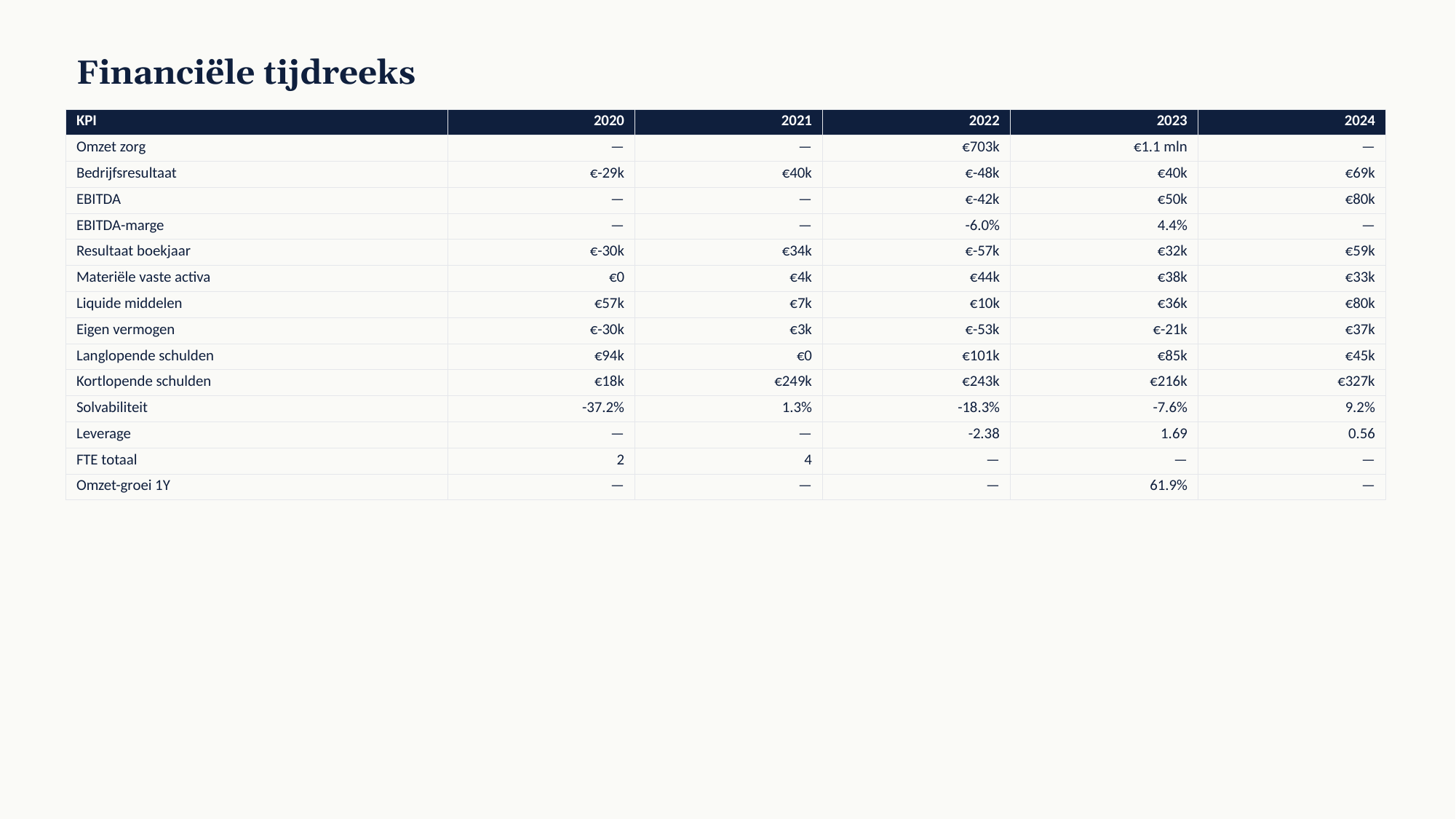

Financiële tijdreeks
| KPI | 2020 | 2021 | 2022 | 2023 | 2024 |
| --- | --- | --- | --- | --- | --- |
| Omzet zorg | — | — | €703k | €1.1 mln | — |
| Bedrijfsresultaat | €-29k | €40k | €-48k | €40k | €69k |
| EBITDA | — | — | €-42k | €50k | €80k |
| EBITDA-marge | — | — | -6.0% | 4.4% | — |
| Resultaat boekjaar | €-30k | €34k | €-57k | €32k | €59k |
| Materiële vaste activa | €0 | €4k | €44k | €38k | €33k |
| Liquide middelen | €57k | €7k | €10k | €36k | €80k |
| Eigen vermogen | €-30k | €3k | €-53k | €-21k | €37k |
| Langlopende schulden | €94k | €0 | €101k | €85k | €45k |
| Kortlopende schulden | €18k | €249k | €243k | €216k | €327k |
| Solvabiliteit | -37.2% | 1.3% | -18.3% | -7.6% | 9.2% |
| Leverage | — | — | -2.38 | 1.69 | 0.56 |
| FTE totaal | 2 | 4 | — | — | — |
| Omzet-groei 1Y | — | — | — | 61.9% | — |